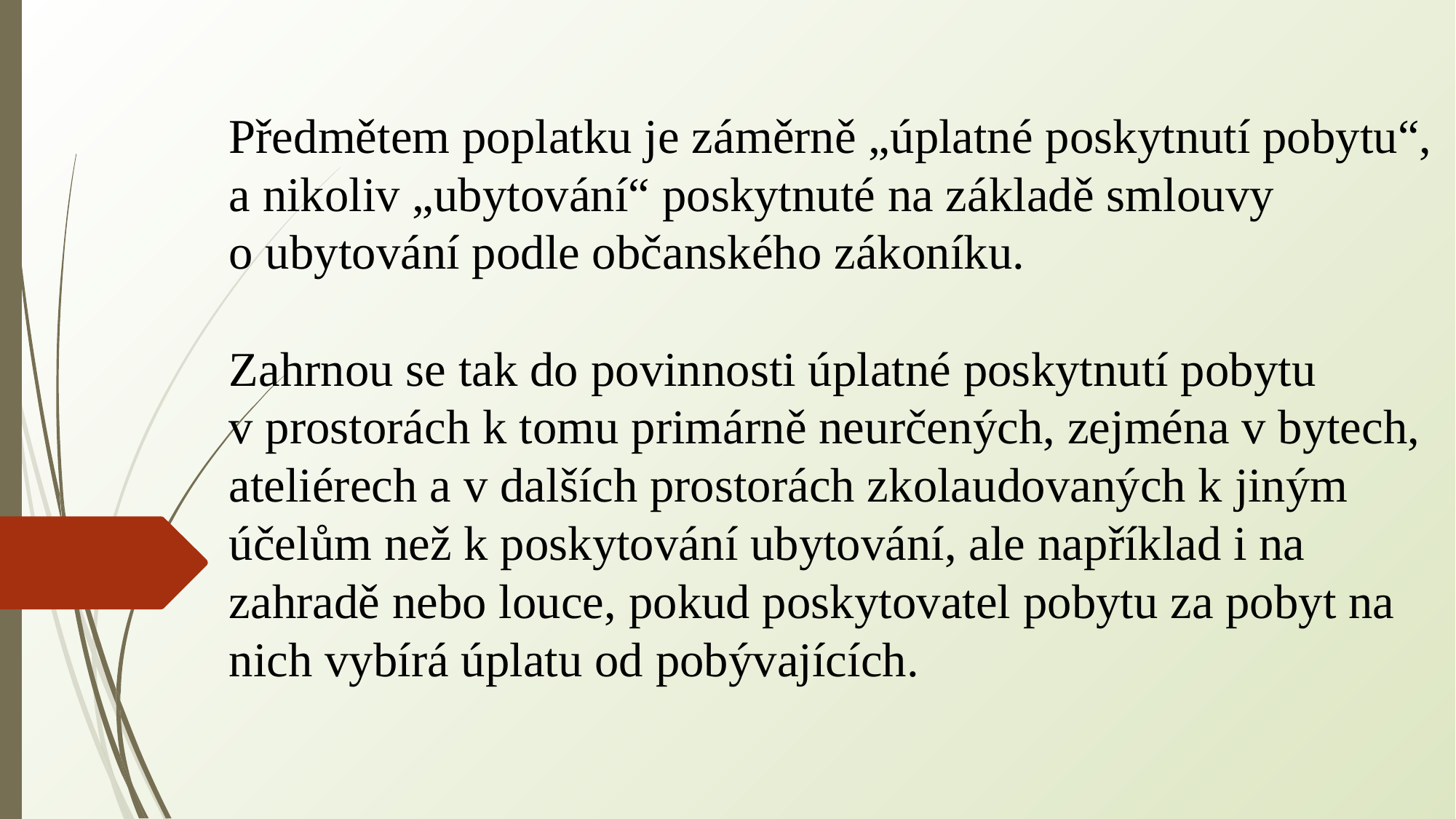

Předmětem poplatku je záměrně „úplatné poskytnutí pobytu“, a nikoliv „ubytování“ poskytnuté na základě smlouvy o ubytování podle občanského zákoníku.

Zahrnou se tak do povinnosti úplatné poskytnutí pobytu v prostorách k tomu primárně neurčených, zejména v bytech, ateliérech a v dalších prostorách zkolaudovaných k jiným účelům než k poskytování ubytování, ale například i na zahradě nebo louce, pokud poskytovatel pobytu za pobyt na nich vybírá úplatu od pobývajících.